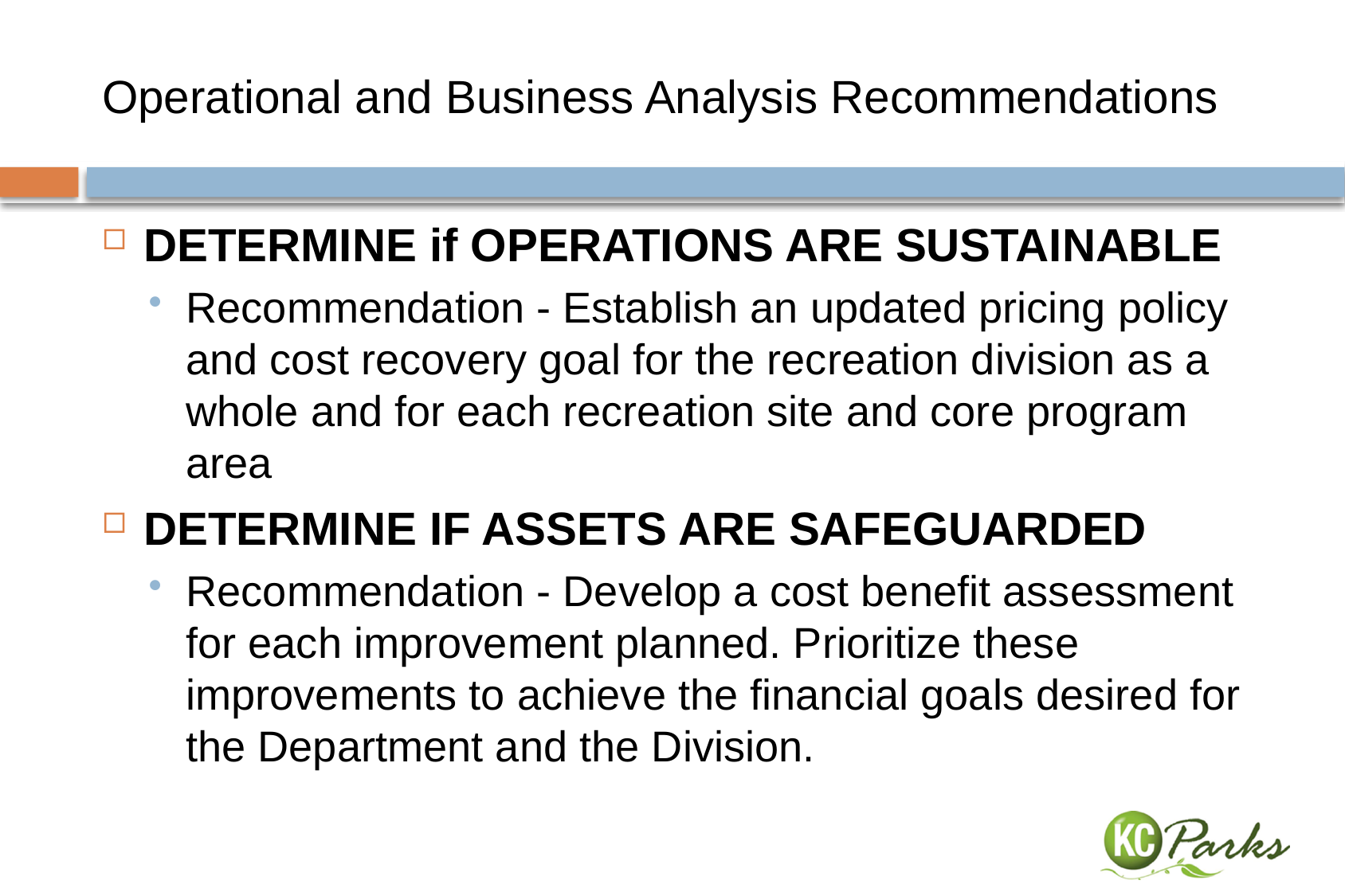

# Operational and Business Analysis Recommendations
DETERMINE if OPERATIONS ARE SUSTAINABLE
Recommendation - Establish an updated pricing policy and cost recovery goal for the recreation division as a whole and for each recreation site and core program area
DETERMINE IF ASSETS ARE SAFEGUARDED
Recommendation - Develop a cost benefit assessment for each improvement planned. Prioritize these improvements to achieve the financial goals desired for the Department and the Division.